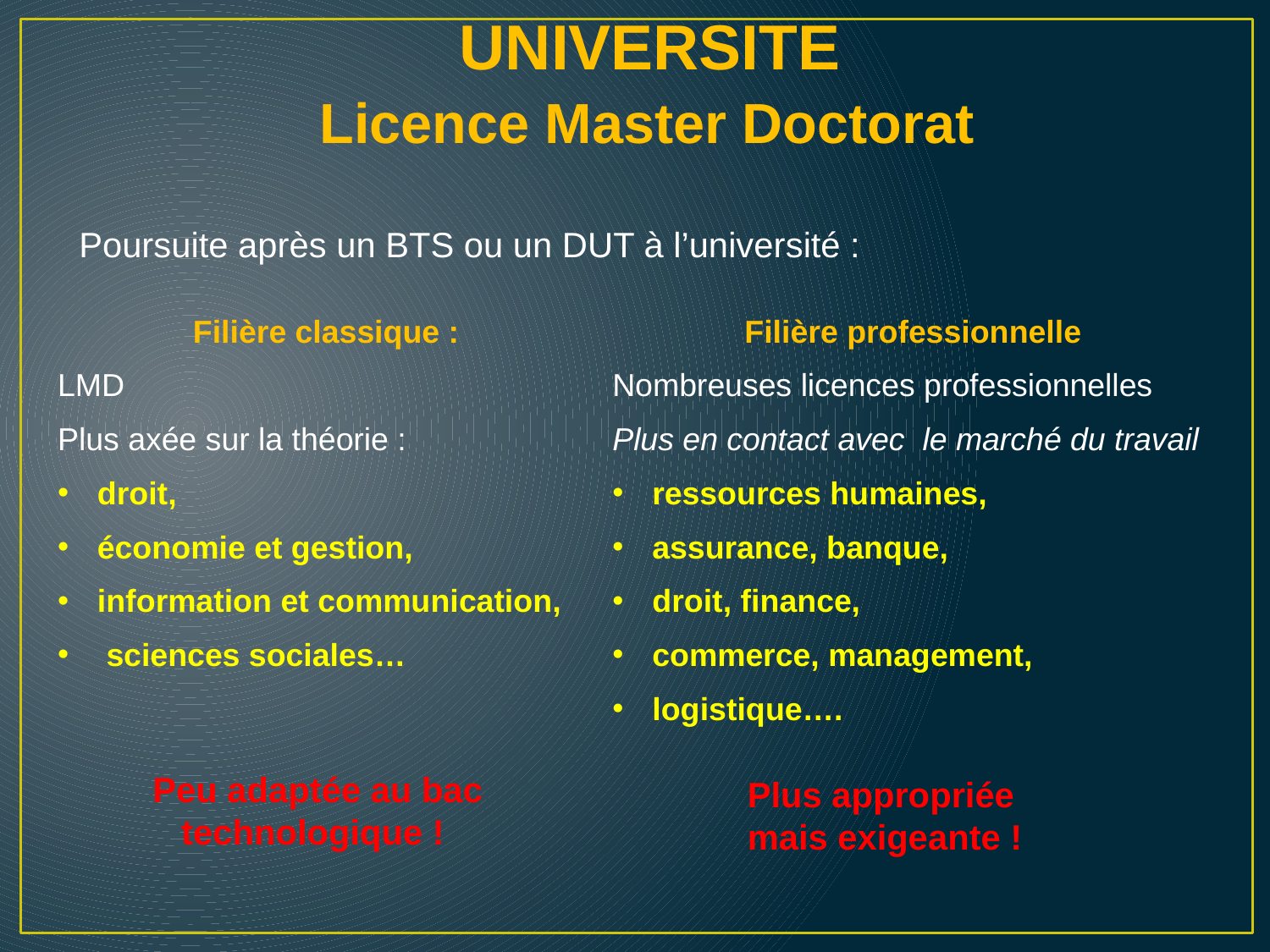

UNIVERSITE
Licence Master Doctorat
Poursuite après un BTS ou un DUT à l’université :
Filière classique :
LMD
Plus axée sur la théorie :
droit,
économie et gestion,
information et communication,
 sciences sociales…
Filière professionnelle
Nombreuses licences professionnelles
Plus en contact avec  le marché du travail
ressources humaines,
assurance, banque,
droit, finance,
commerce, management,
logistique….
Peu adaptée au bac technologique !
Plus appropriée  mais exigeante !